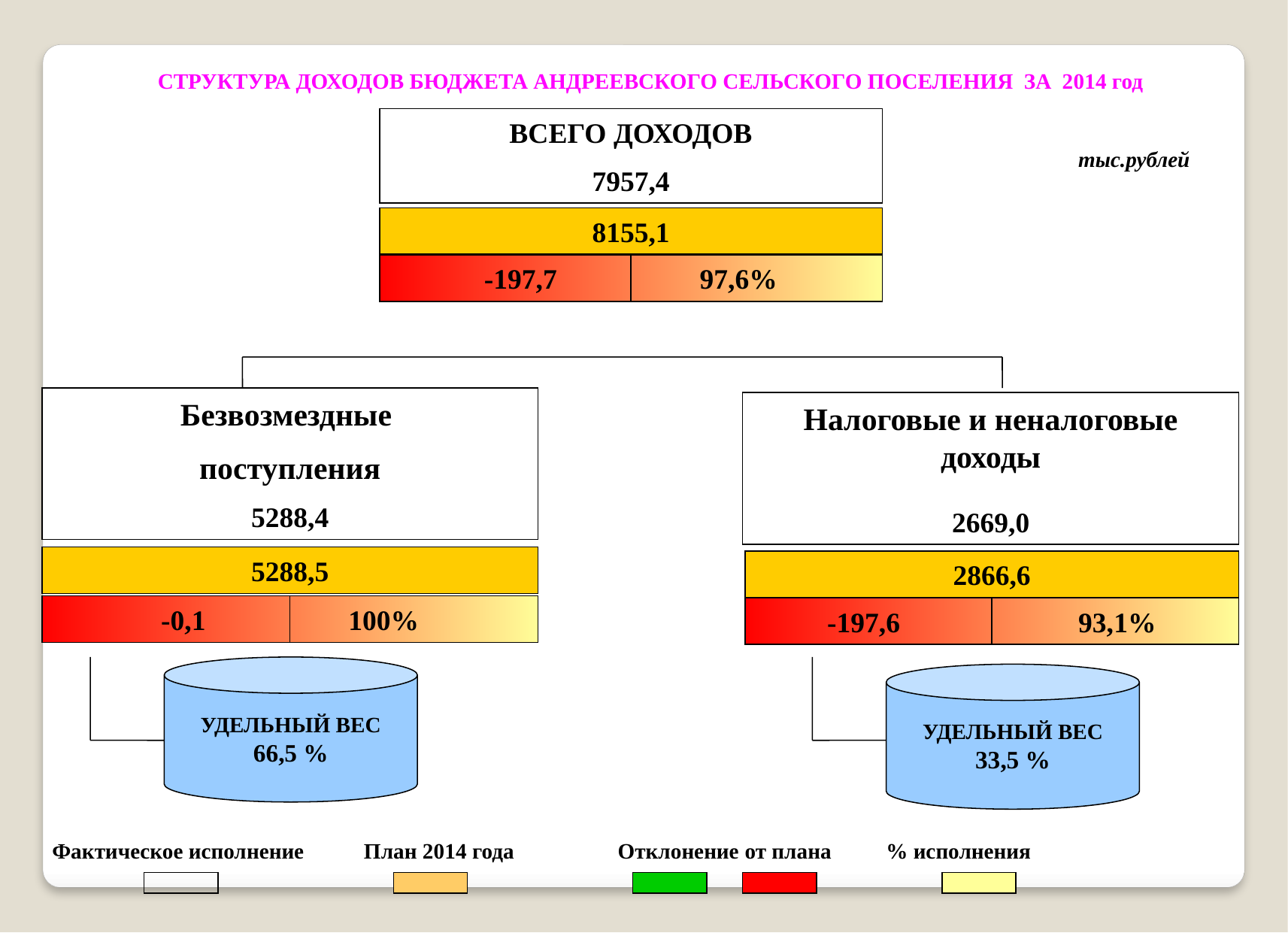

СТРУКТУРА ДОХОДОВ БЮДЖЕТА АНДРЕЕВСКОГО СЕЛЬСКОГО ПОСЕЛЕНИЯ  ЗА  2014 год

ВСЕГО ДОХОДОВ
7957,4
тыс.рублей

8155,1

Безвозмездные
поступления
5288,4
Налоговые и неналоговые доходы

2669,0
5288,5

УДЕЛЬНЫЙ ВЕС
66,5 %

УДЕЛЬНЫЙ ВЕС
33,5 %

-197,7                    97,6%
2866,6
-0,1                    100%
-197,6                         93,1%
    Фактическое исполнение           План 2014 года                   Отклонение от плана          % исполнения